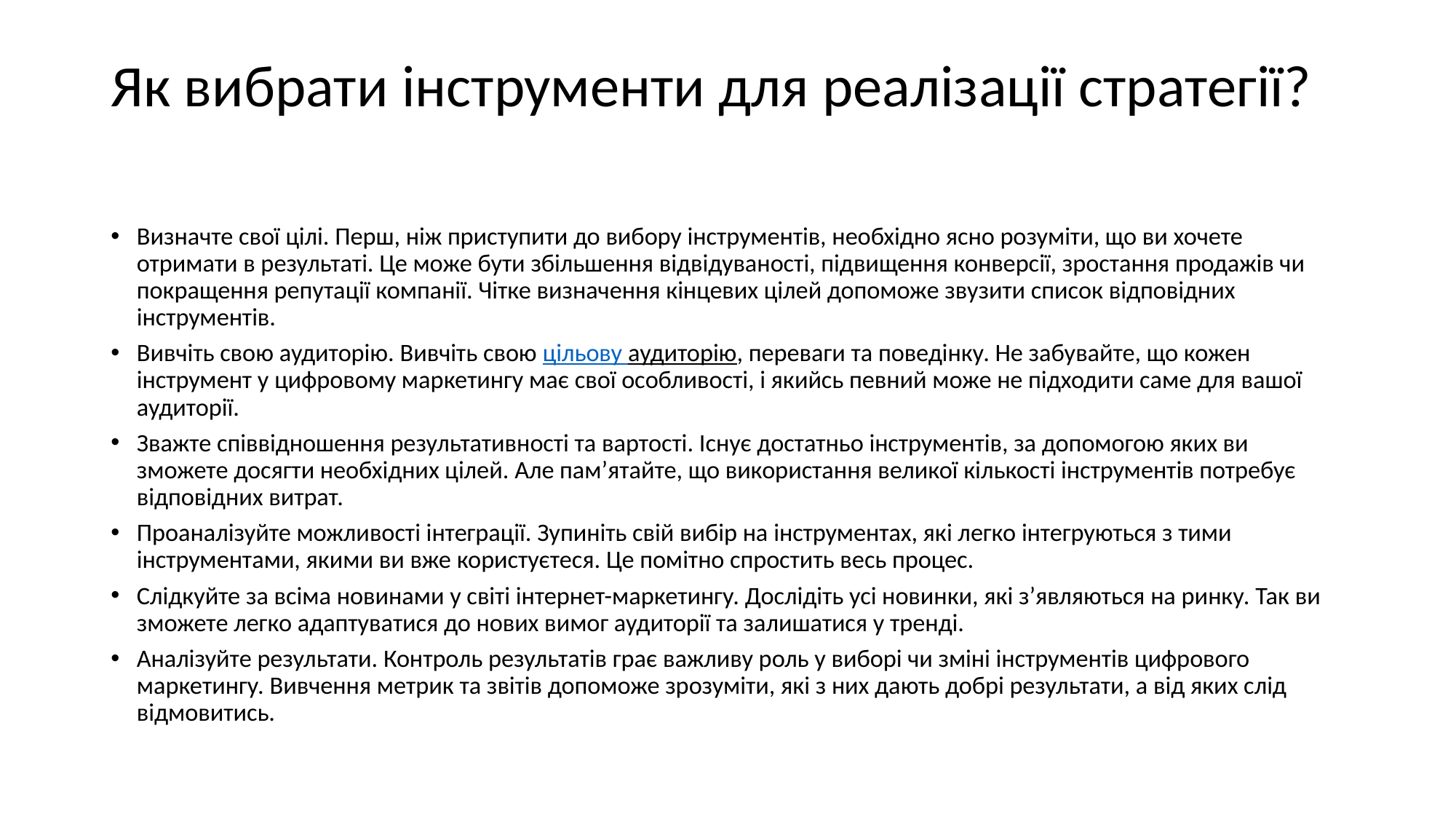

# Як вибрати інструменти для реалізації стратегії?
Визначте свої цілі. Перш, ніж приступити до вибору інструментів, необхідно ясно розуміти, що ви хочете отримати в результаті. Це може бути збільшення відвідуваності, підвищення конверсії, зростання продажів чи покращення репутації компанії. Чітке визначення кінцевих цілей допоможе звузити список відповідних інструментів.
Вивчіть свою аудиторію. Вивчіть свою цільову аудиторію, переваги та поведінку. Не забувайте, що кожен інструмент у цифровому маркетингу має свої особливості, і якийсь певний може не підходити саме для вашої аудиторії.
Зважте співвідношення результативності та вартості. Існує достатньо інструментів, за допомогою яких ви зможете досягти необхідних цілей. Але пам’ятайте, що використання великої кількості інструментів потребує відповідних витрат.
Проаналізуйте можливості інтеграції. Зупиніть свій вибір на інструментах, які легко інтегруються з тими інструментами, якими ви вже користуєтеся. Це помітно спростить весь процес.
Слідкуйте за всіма новинами у світі інтернет-маркетингу. Дослідіть усі новинки, які з’являються на ринку. Так ви зможете легко адаптуватися до нових вимог аудиторії та залишатися у тренді.
Аналізуйте результати. Контроль результатів грає важливу роль у виборі чи зміні інструментів цифрового маркетингу. Вивчення метрик та звітів допоможе зрозуміти, які з них дають добрі результати, а від яких слід відмовитись.